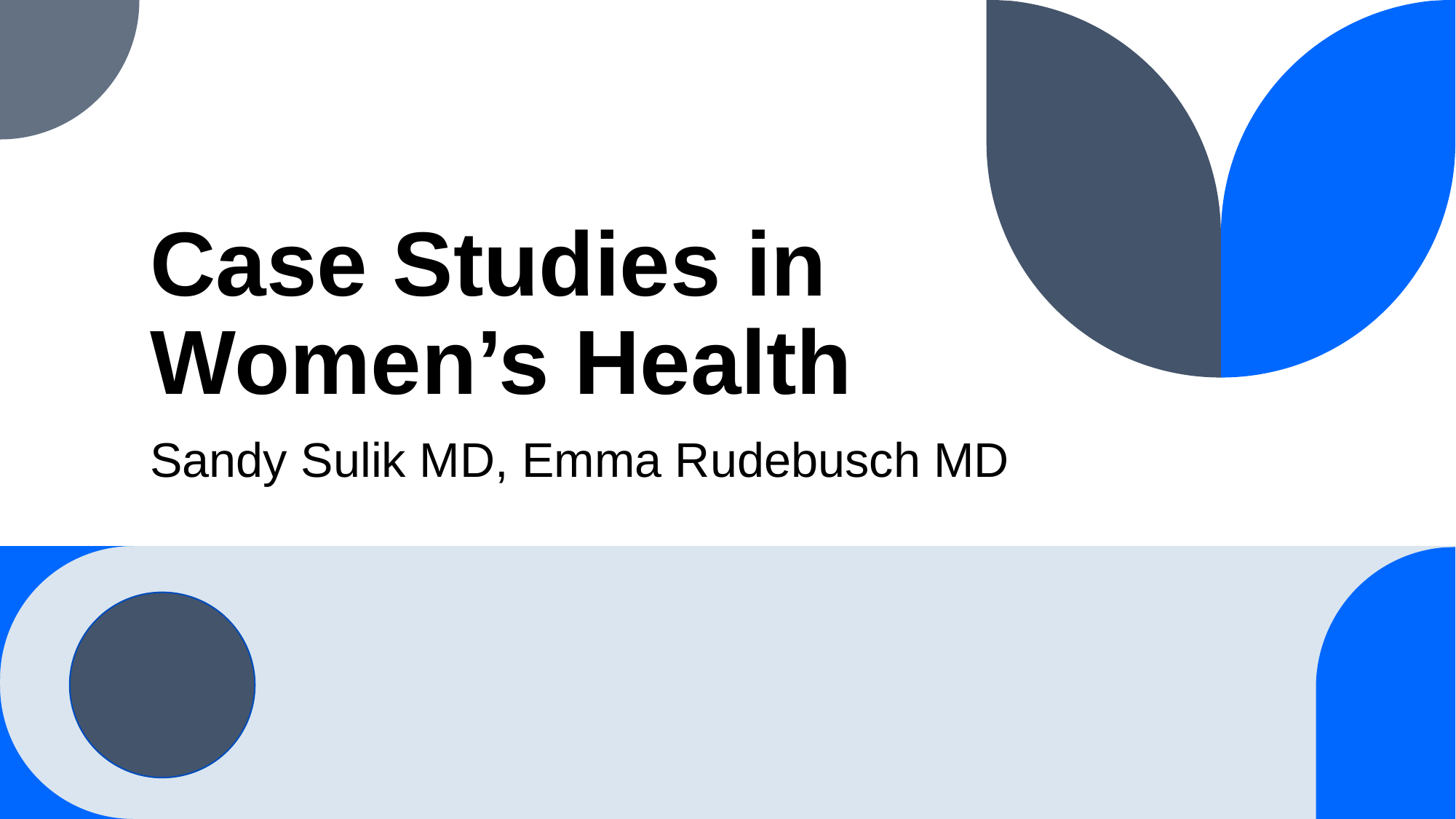

# Case Studies in Women’s Health
Sandy Sulik MD, Emma Rudebusch MD